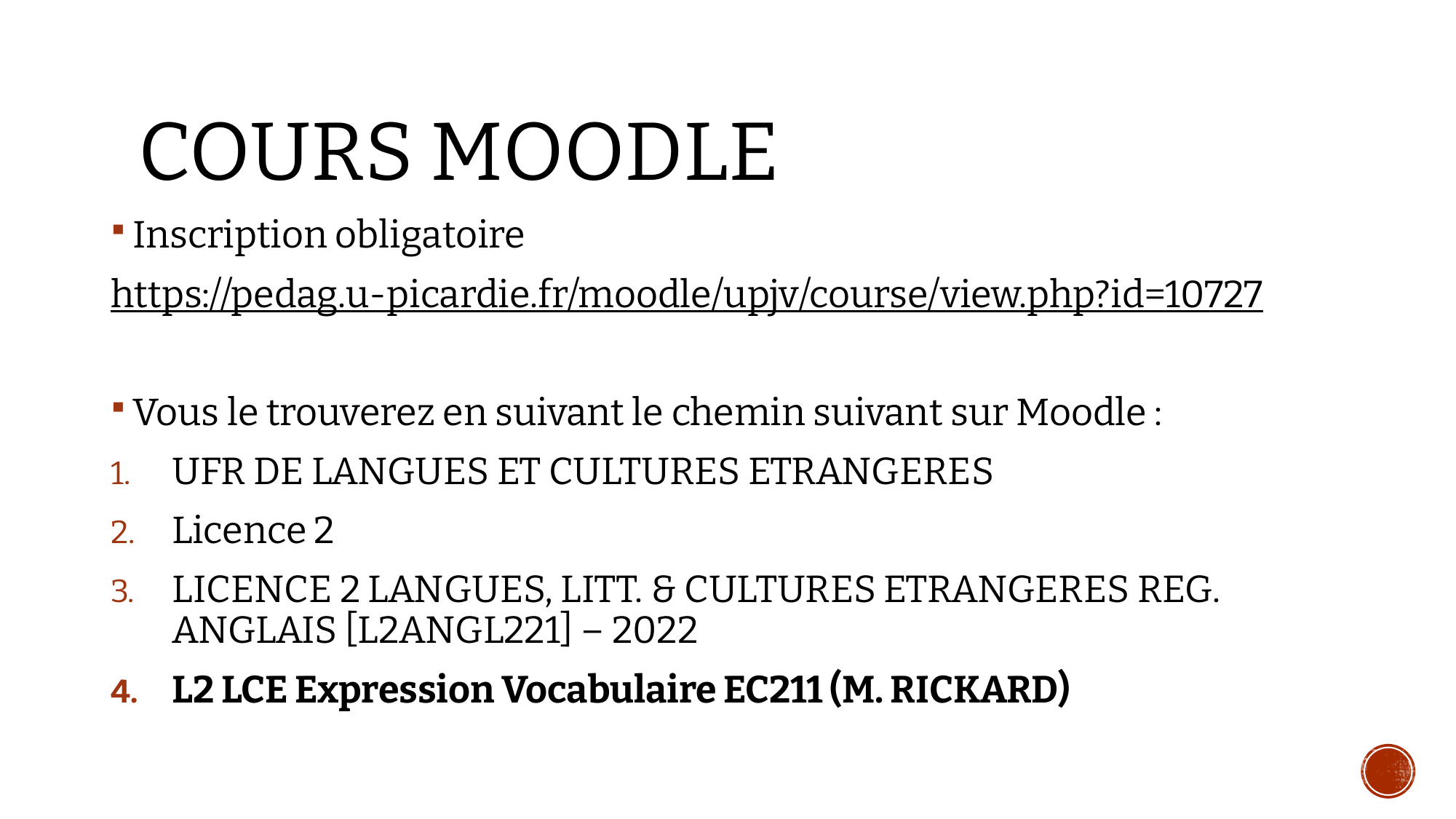

# Cours Moodle
Inscription obligatoire
https://pedag.u-picardie.fr/moodle/upjv/course/view.php?id=10727

Vous le trouverez en suivant le chemin suivant sur Moodle :
UFR DE LANGUES ET CULTURES ETRANGERES
Licence 2
LICENCE 2 LANGUES, LITT. & CULTURES ETRANGERES REG. ANGLAIS [L2ANGL221] – 2022
L2 LCE Expression Vocabulaire EC211 (M. RICKARD)